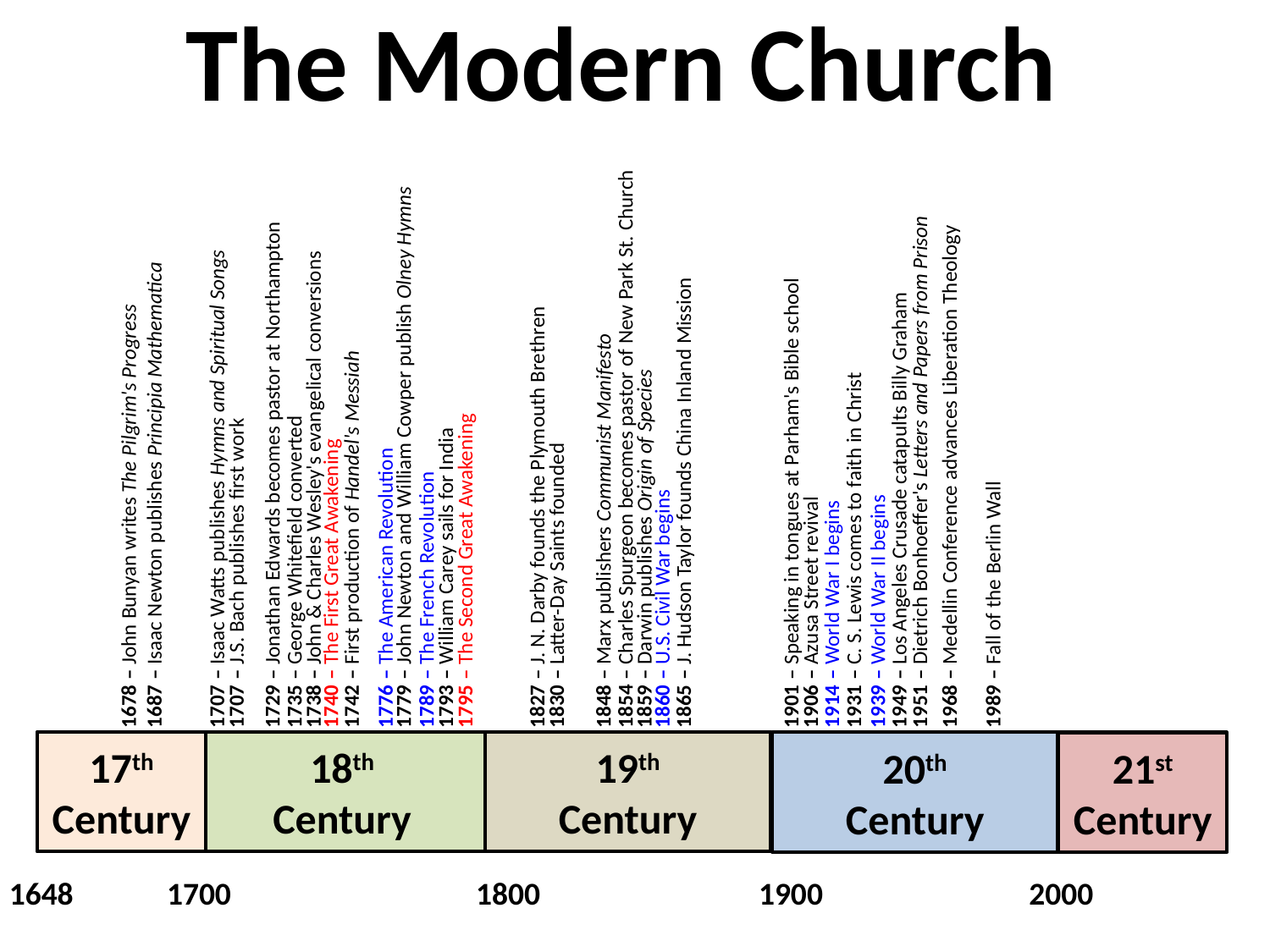

# The Modern Church
1854 – Charles Spurgeon becomes pastor of New Park St. Church
1678 – John Bunyan writes The Pilgrim's Progress
1687 – Isaac Newton publishes Principia Mathematica
1707 – Isaac Watts publishes Hymns and Spiritual Songs
1707 – J.S. Bach publishes first work
1729 – Jonathan Edwards becomes pastor at Northampton
1735 – George Whitefield converted
1738 – John & Charles Wesley's evangelical conversions
1740 – The First Great Awakening
1742 – First production of Handel's Messiah
1776 – The American Revolution
1779 – John Newton and William Cowper publish Olney Hymns
1789 – The French Revolution
1793 – William Carey sails for India
1795 – The Second Great Awakening
1827 – J. N. Darby founds the Plymouth Brethren
1830 – Latter-Day Saints founded
1848 – Marx publishers Communist Manifesto
1859 – Darwin publishes Origin of Species
1860 – U.S. Civil War begins
1865 – J. Hudson Taylor founds China Inland Mission
1901 – Speaking in tongues at Parham's Bible school
1906 – Azusa Street revival
1914 – World War I begins
1931 – C. S. Lewis comes to faith in Christ
1939 – World War II begins
1949 – Los Angeles Crusade catapults Billy Graham
1951 – Dietrich Bonhoeffer's Letters and Papers from Prison
1968 – Medellin Conference advances Liberation Theology
1989 – Fall of the Berlin Wall
17th
Century
1648
1700
18th
Century
1800
19th
Century
1900
20th
Century
2000
21st
Century